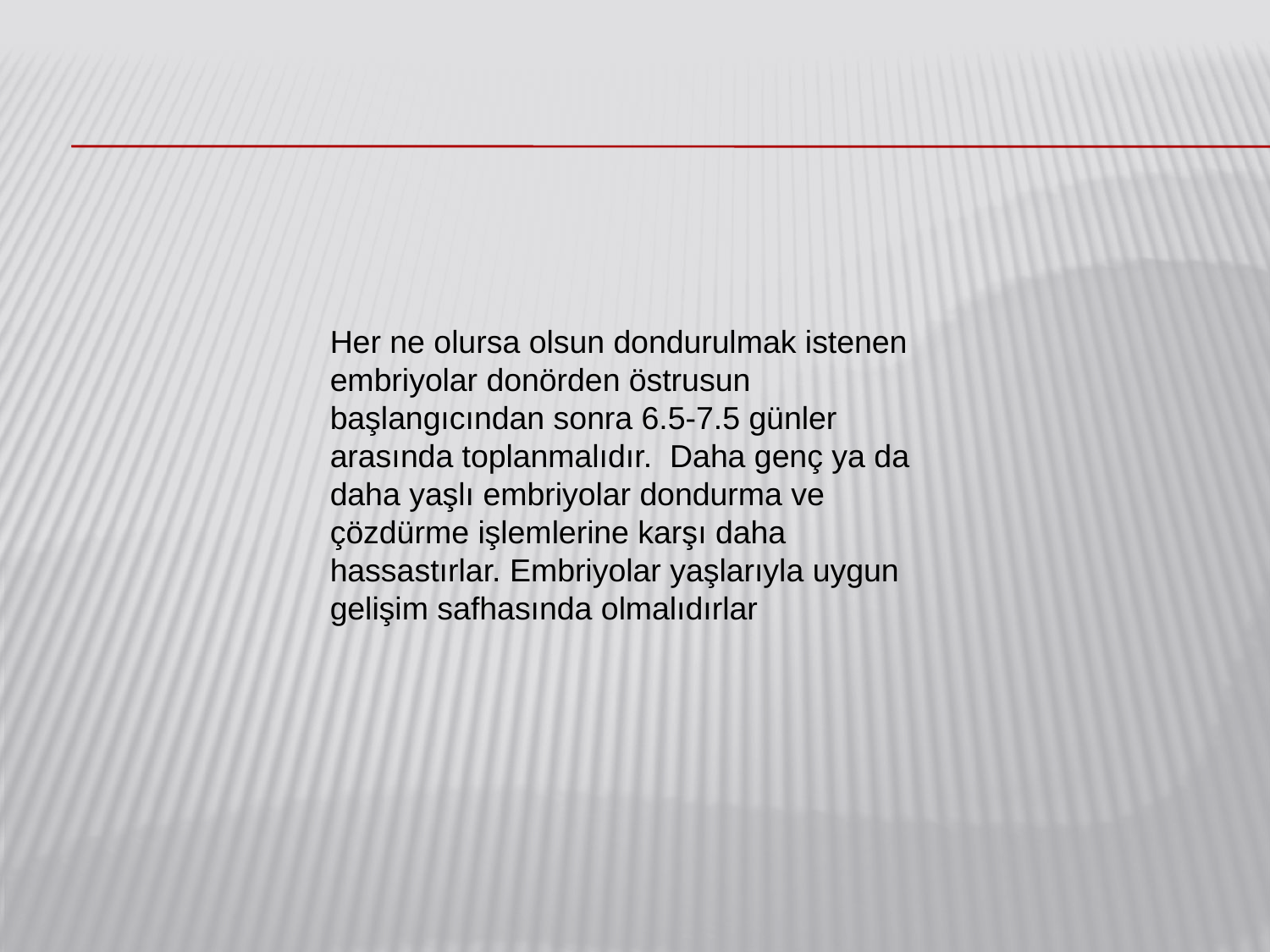

Her ne olursa olsun dondurulmak istenen embriyolar donörden östrusun başlangıcından sonra 6.5-7.5 günler arasında toplanmalıdır.  Daha genç ya da daha yaşlı embriyolar dondurma ve çözdürme işlemlerine karşı daha hassastırlar. Embriyolar yaşlarıyla uygun gelişim safhasında olmalıdırlar